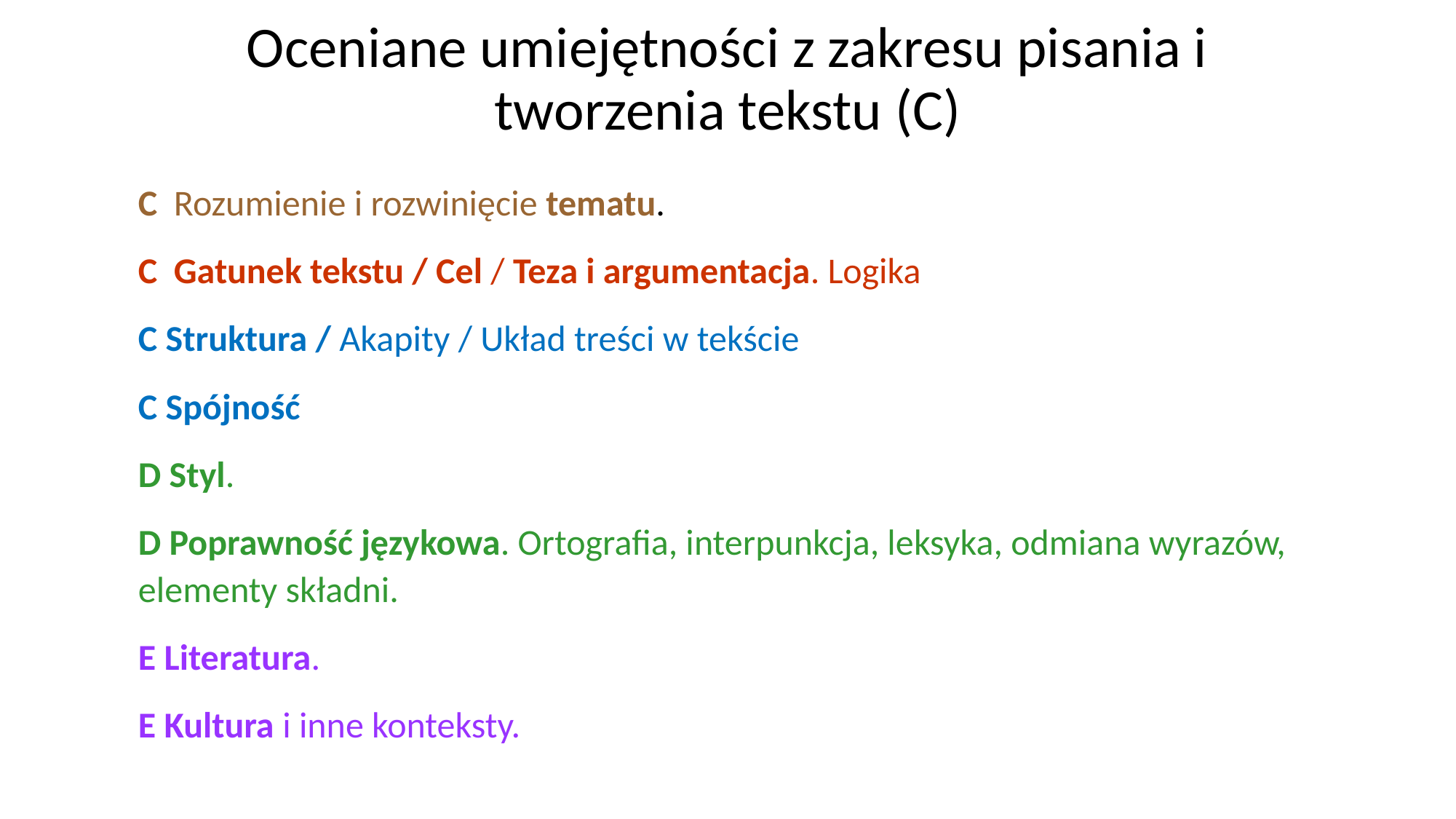

# Oceniane umiejętności z zakresu pisania i tworzenia tekstu (C)
C  Rozumienie i rozwinięcie tematu.
C  Gatunek tekstu / Cel / Teza i argumentacja. Logika
C Struktura / Akapity / Układ treści w tekście
C Spójność
D Styl.
D Poprawność językowa. Ortografia, interpunkcja, leksyka, odmiana wyrazów, elementy składni.
E Literatura.
E Kultura i inne konteksty.